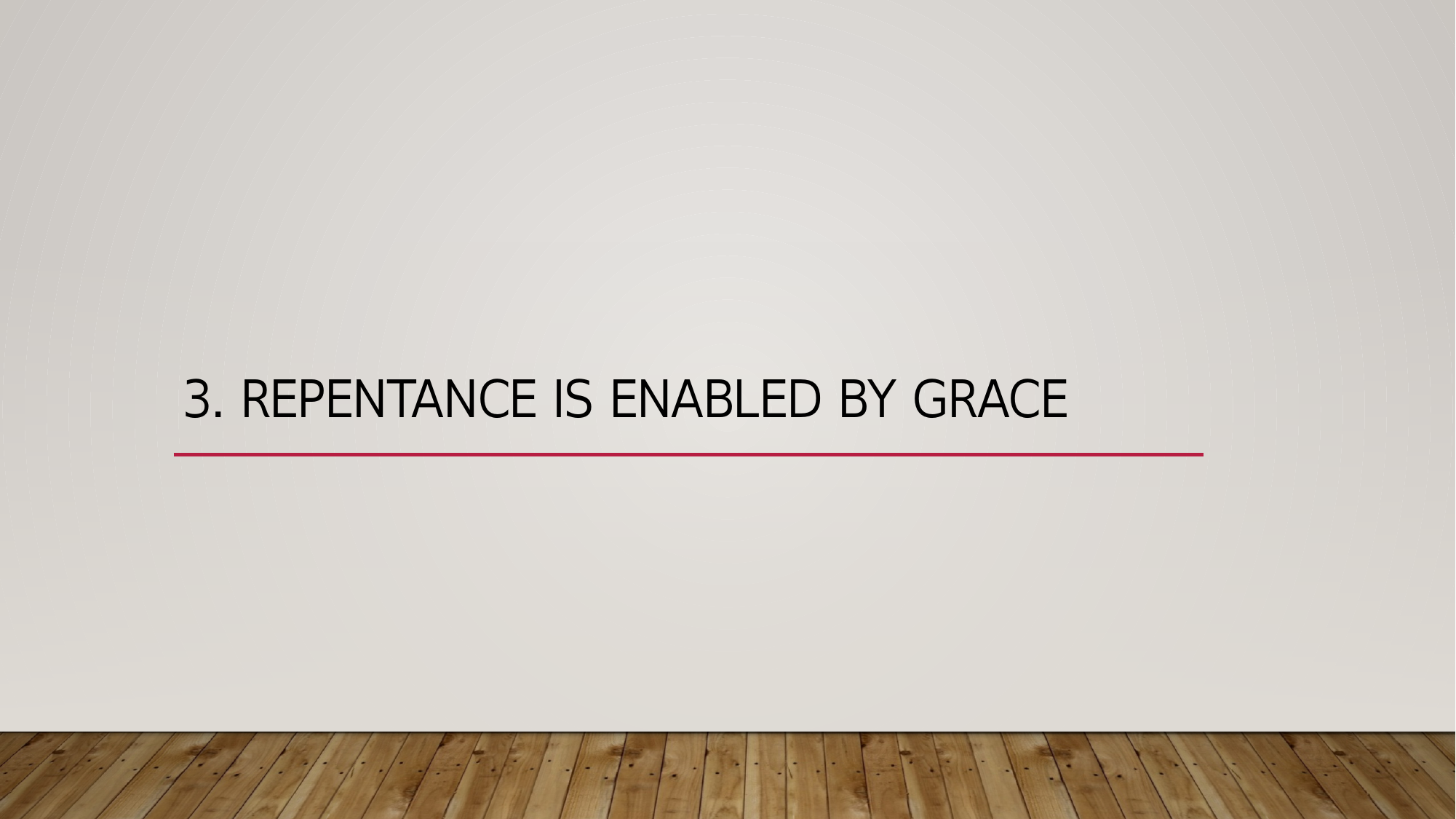

# 3. Repentance is enabled bY Grace